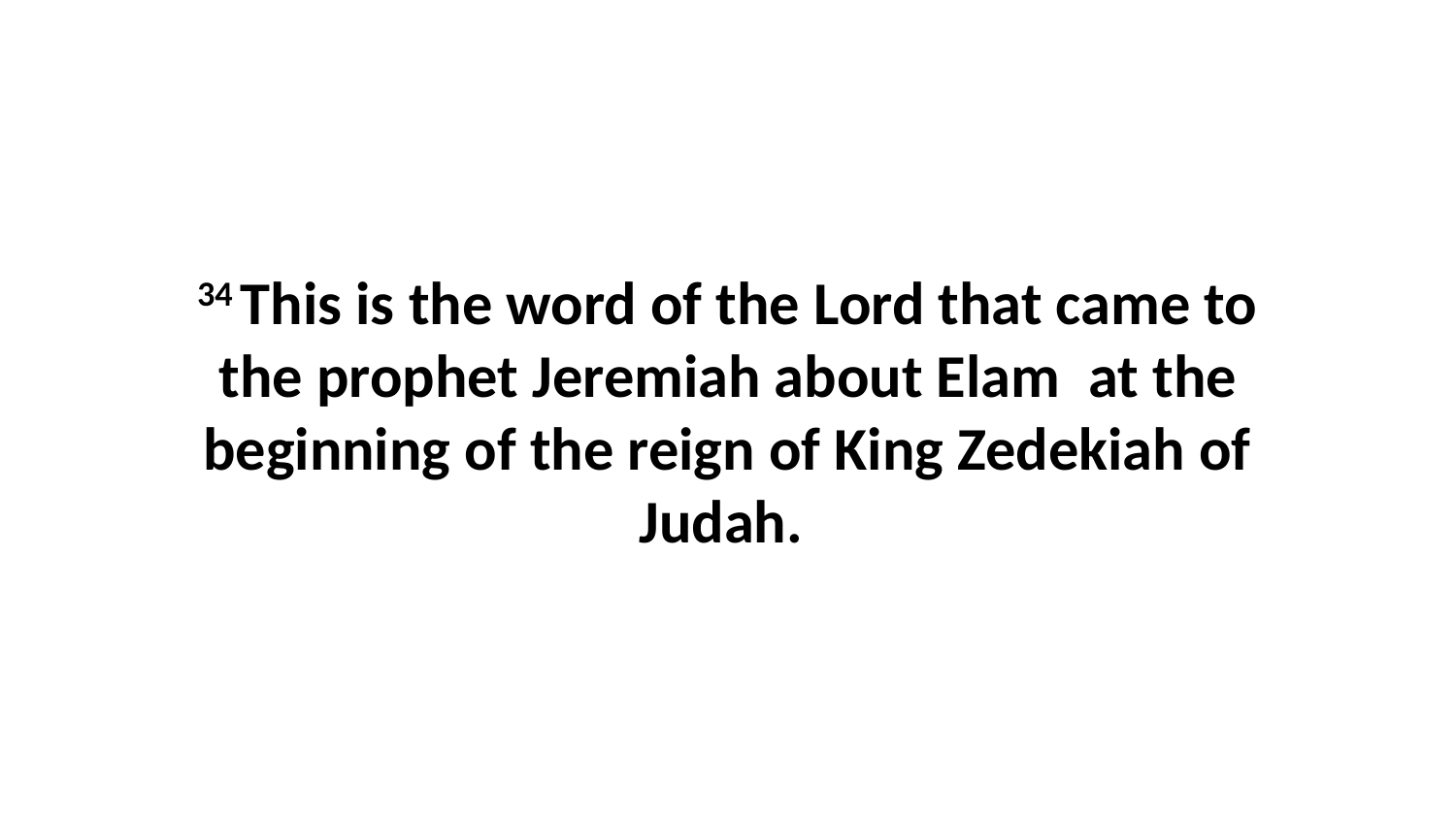

34 This is the word of the Lord that came to the prophet Jeremiah about Elam  at the beginning of the reign of King Zedekiah of Judah.